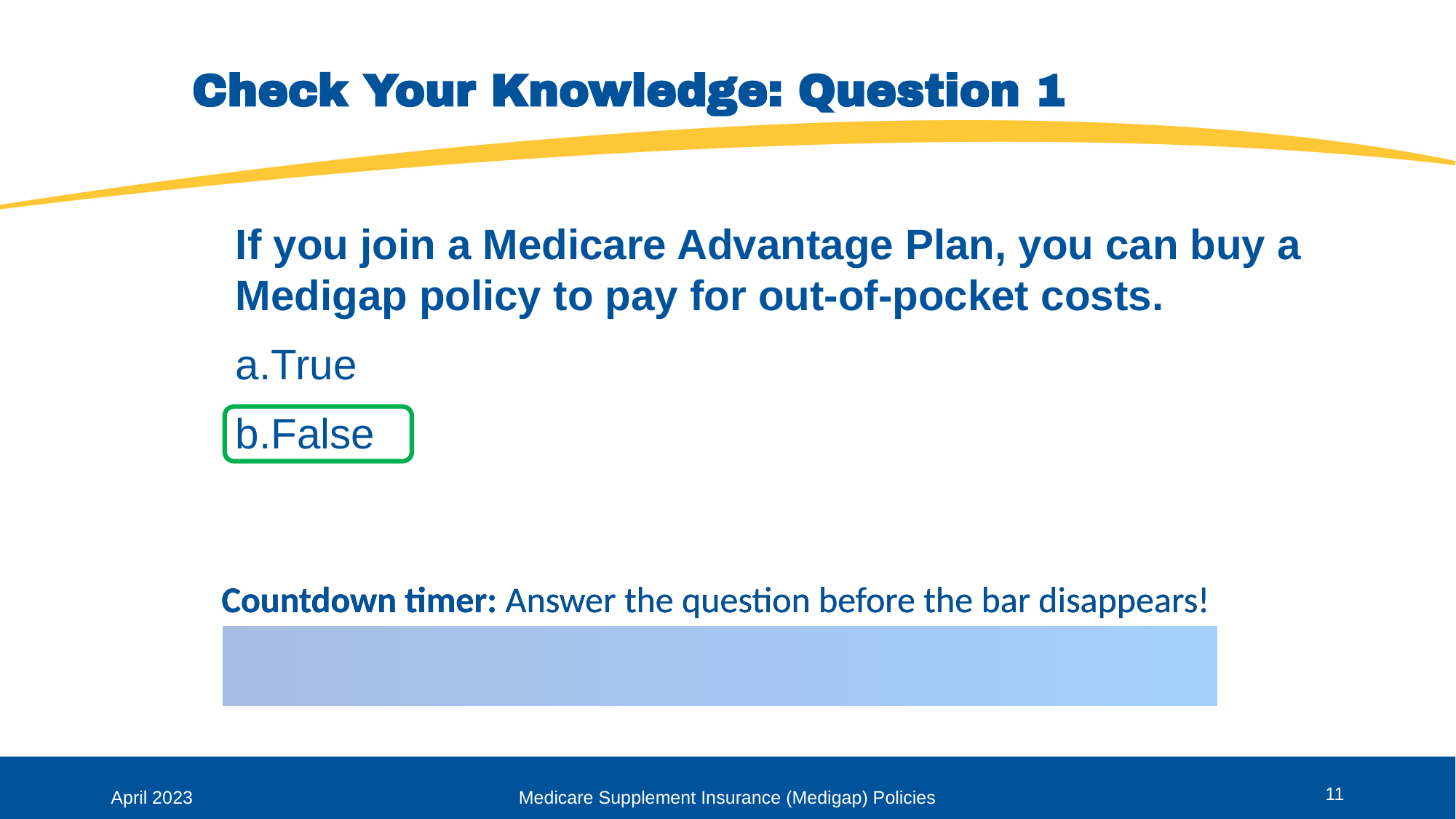

# Check Your Knowledge: Question 1
If you join a Medicare Advantage Plan, you can buy a Medigap policy to pay for out-of-pocket costs.
True
False

11
April 2023
Medicare Supplement Insurance (Medigap) Policies